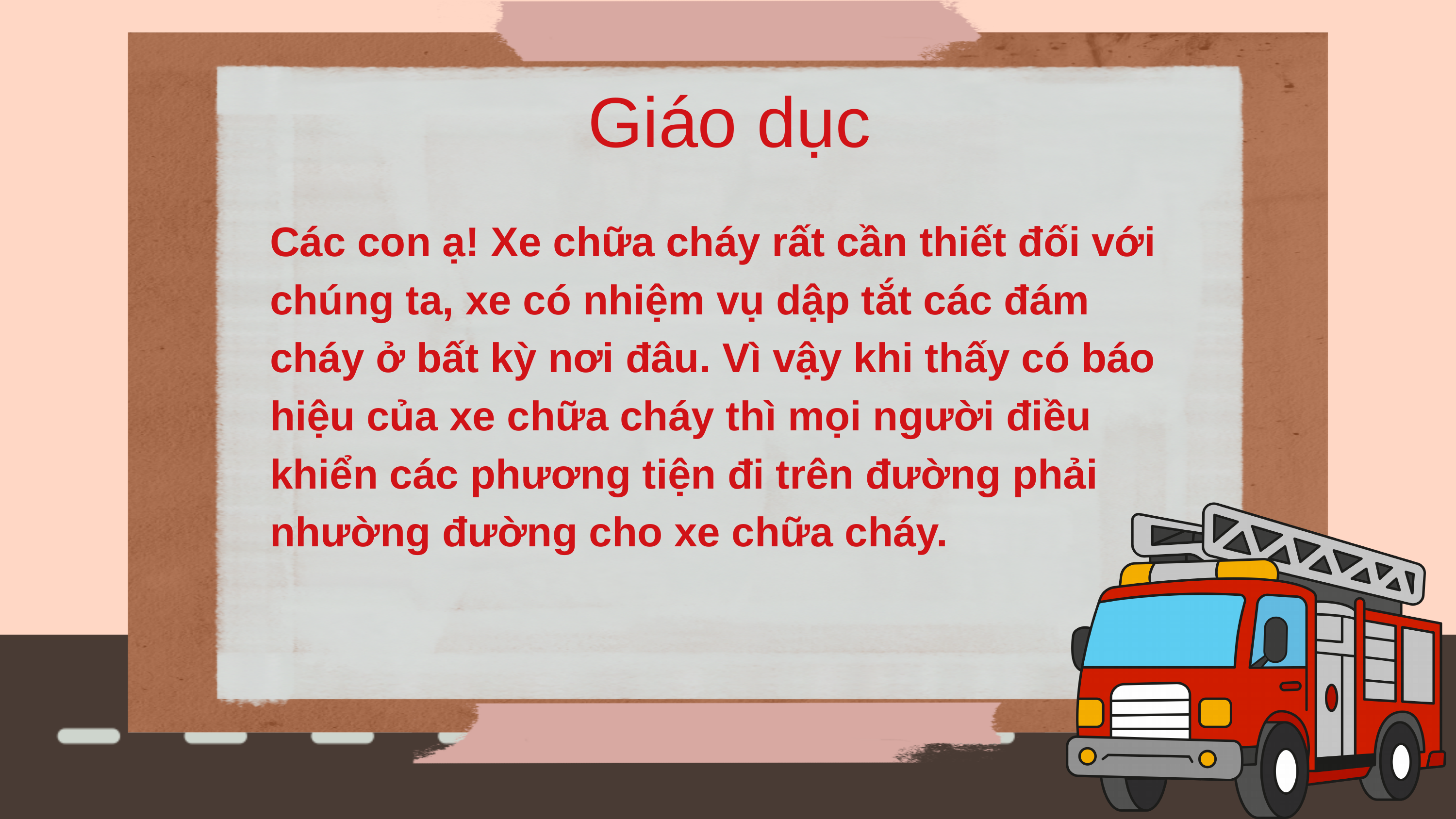

Giáo dục
Các con ạ! Xe chữa cháy rất cần thiết đối với chúng ta, xe có nhiệm vụ dập tắt các đám cháy ở bất kỳ nơi đâu. Vì vậy khi thấy có báo hiệu của xe chữa cháy thì mọi người điều khiển các phương tiện đi trên đường phải nhường đường cho xe chữa cháy.